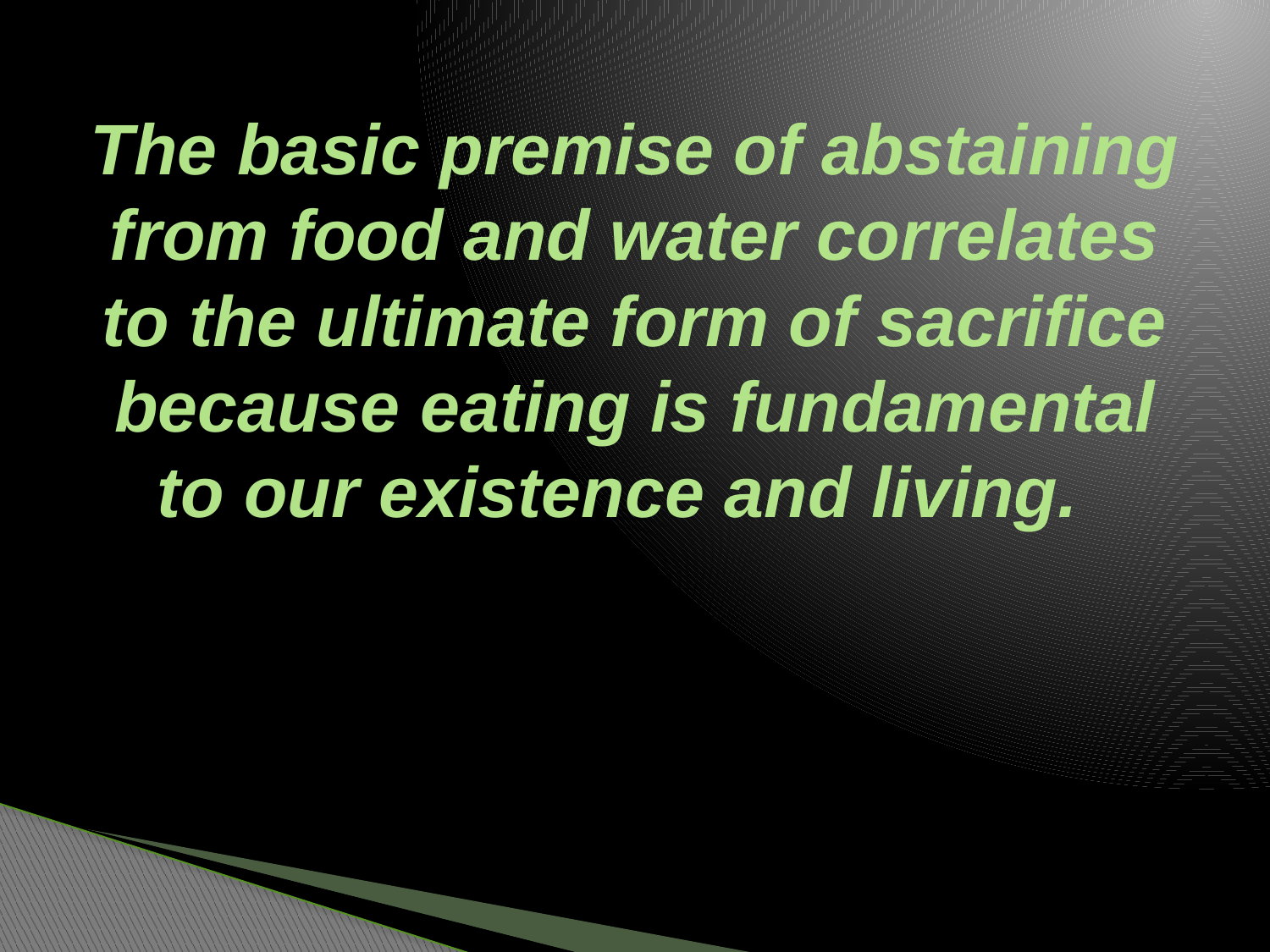

# The basic premise of abstaining from food and water correlates to the ultimate form of sacrifice because eating is fundamental to our existence and living.